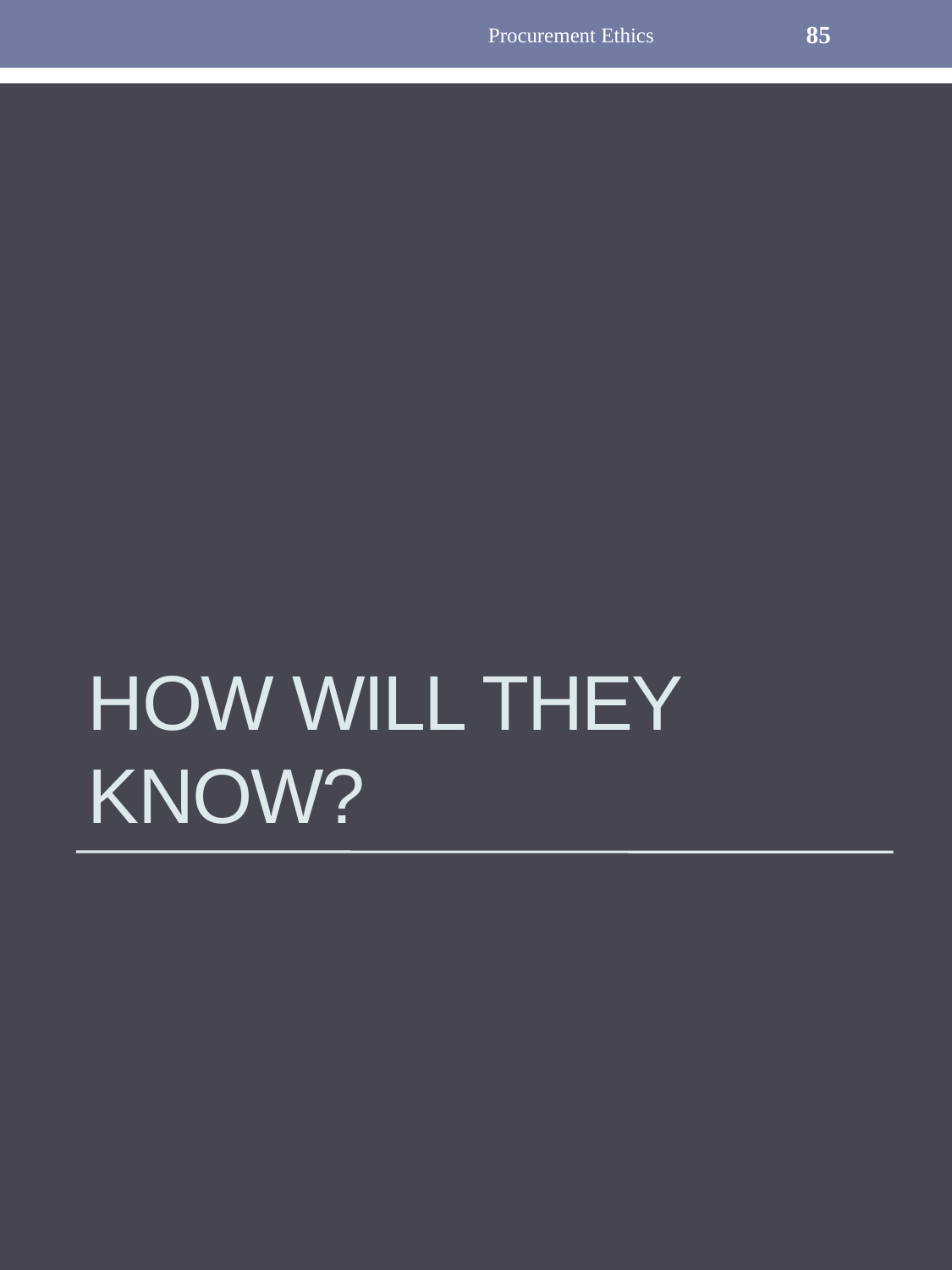

Procurement Ethics
85
# How Will They Know?